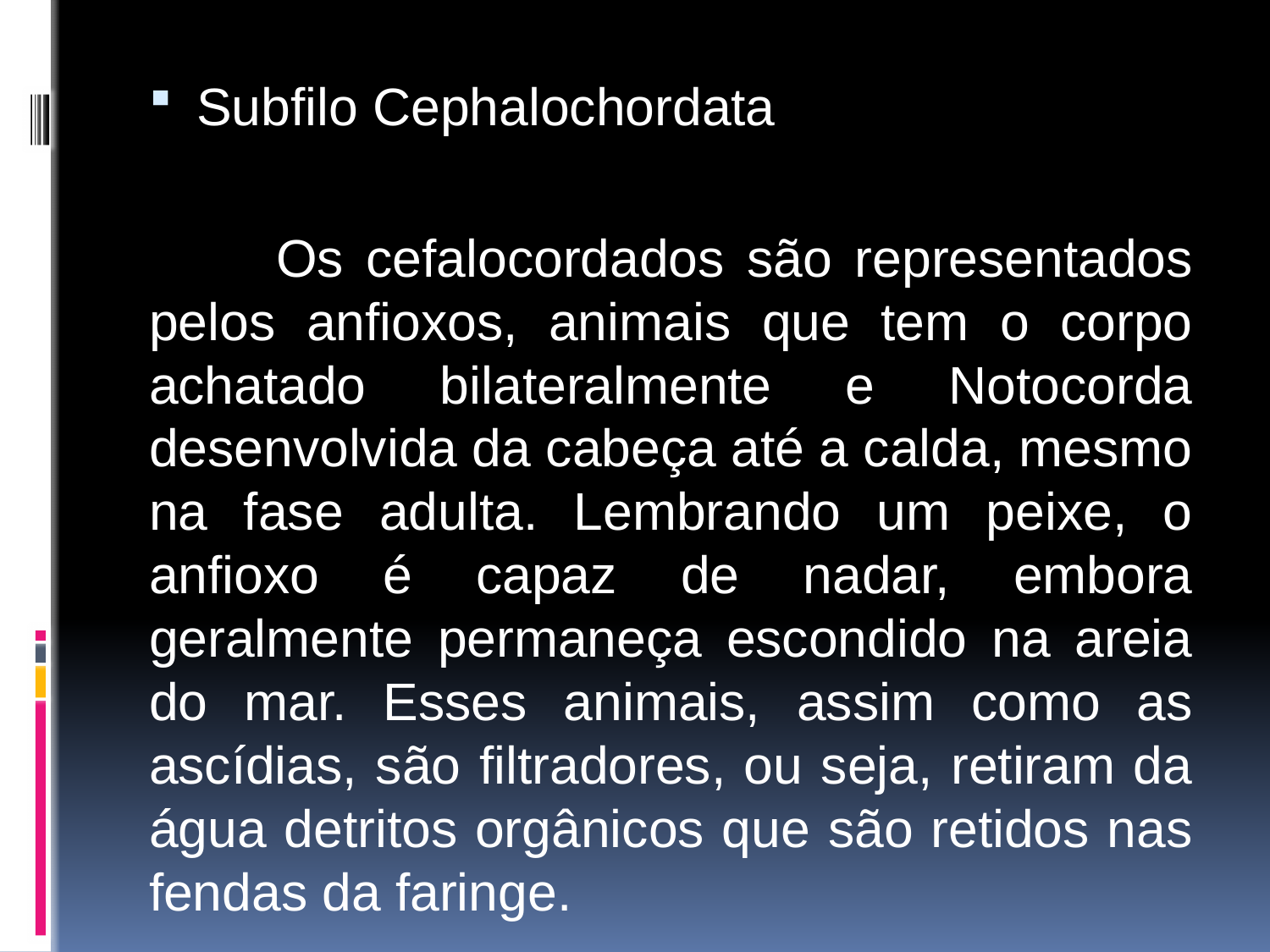

Subfilo Cephalochordata

	Os cefalocordados são representados pelos anfioxos, animais que tem o corpo achatado bilateralmente e Notocorda desenvolvida da cabeça até a calda, mesmo na fase adulta. Lembrando um peixe, o anfioxo é capaz de nadar, embora geralmente permaneça escondido na areia do mar. Esses animais, assim como as ascídias, são filtradores, ou seja, retiram da água detritos orgânicos que são retidos nas fendas da faringe.